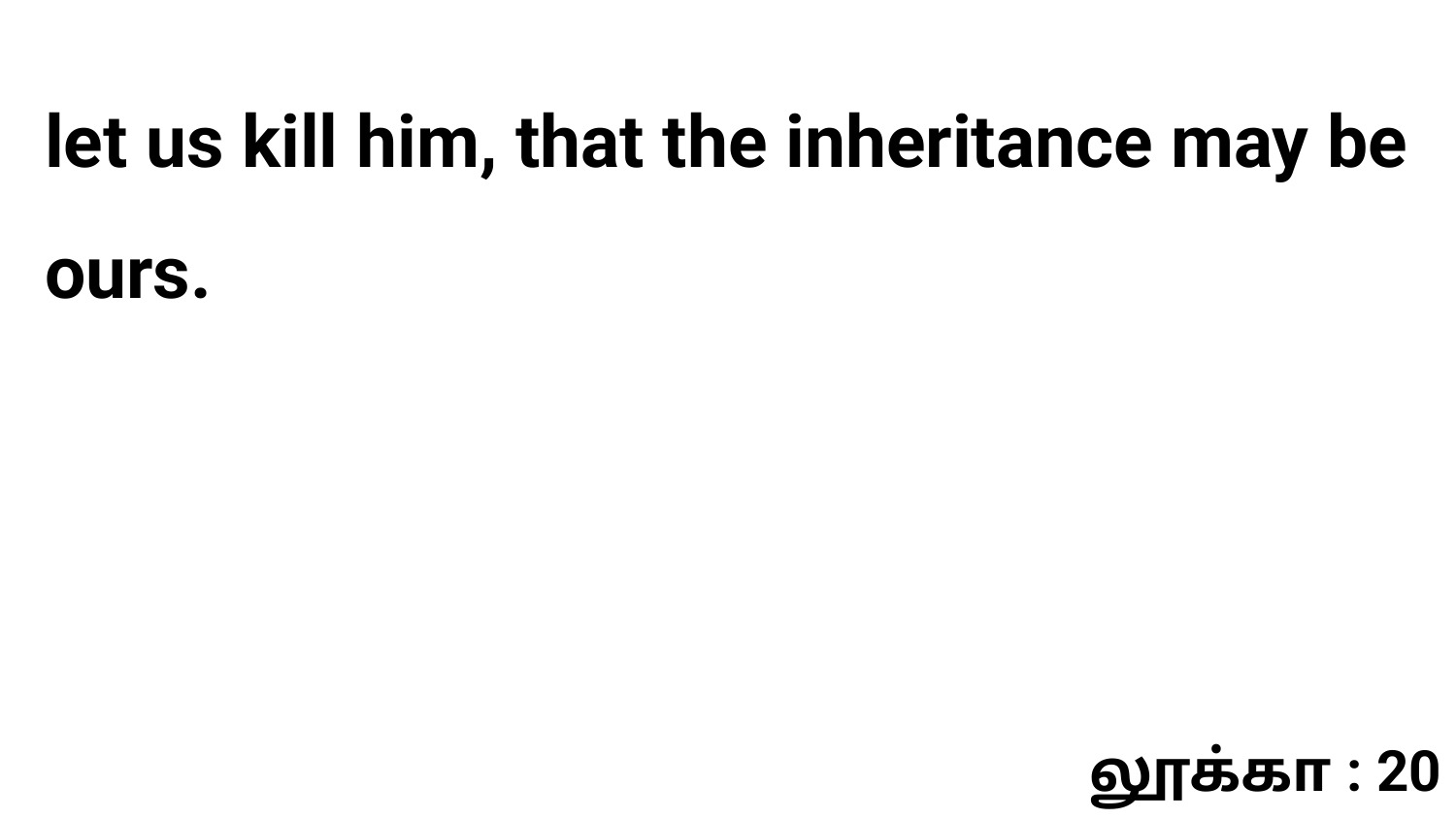

let us kill him, that the inheritance may be ours.
லூக்கா : 20